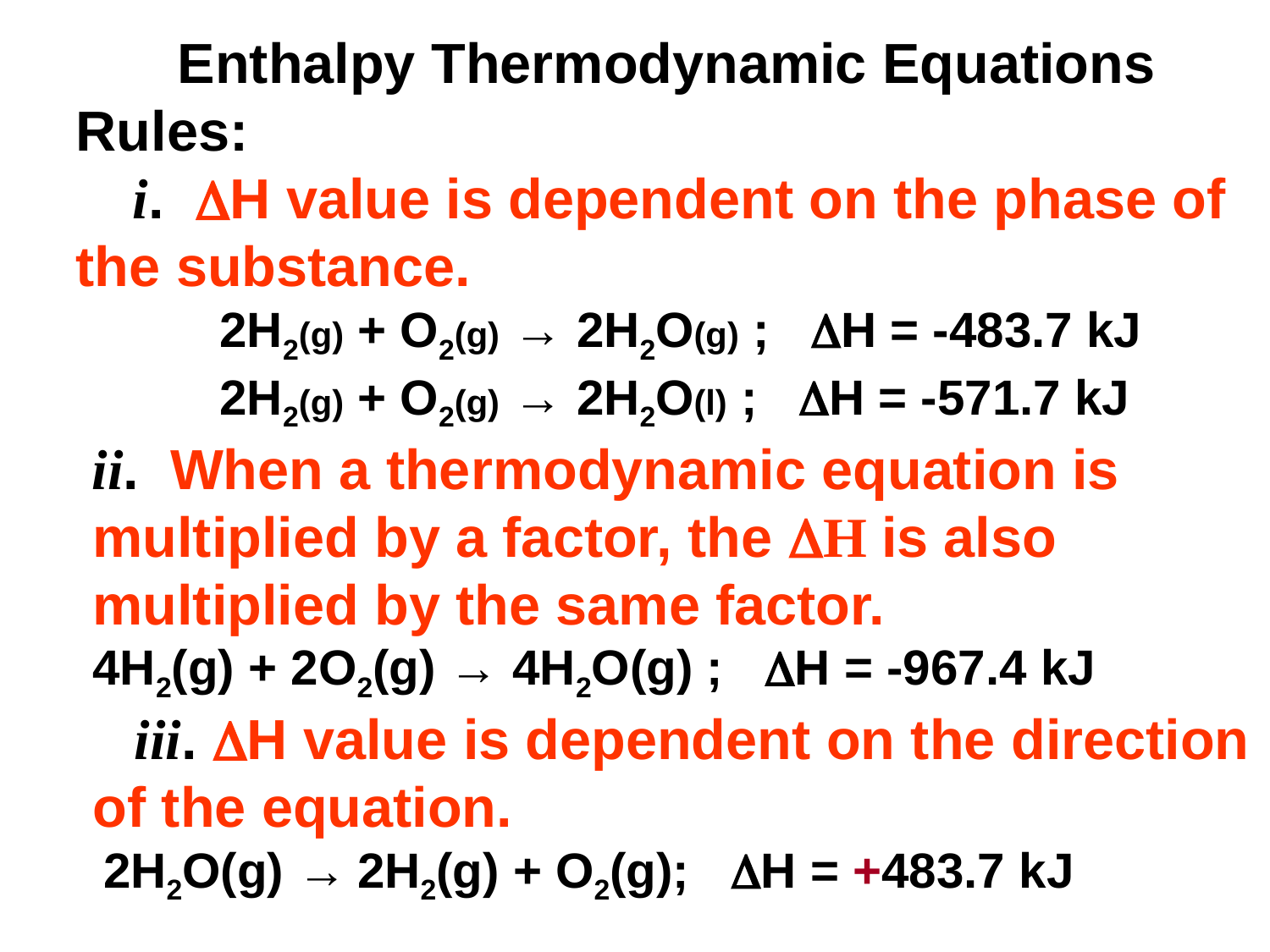

Enthalpy Thermodynamic Equations
Rules:
    i.  ΔH value is dependent on the phase of the substance.
		2H2(g) + O2(g) → 2H2O(g) ;   ΔH = -483.7 kJ
		2H2(g) + O2(g) → 2H2O(l) ;   ΔH = -571.7 kJ
ii.  When a thermodynamic equation is multiplied by a factor, the ΔH is also multiplied by the same factor.
	4H2(g) + 2O2(g) → 4H2O(g) ;   ΔH = -967.4 kJ
   iii. ΔH value is dependent on the direction of the equation.
	 2H2O(g) → 2H2(g) + O2(g);   ΔH = +483.7 kJ